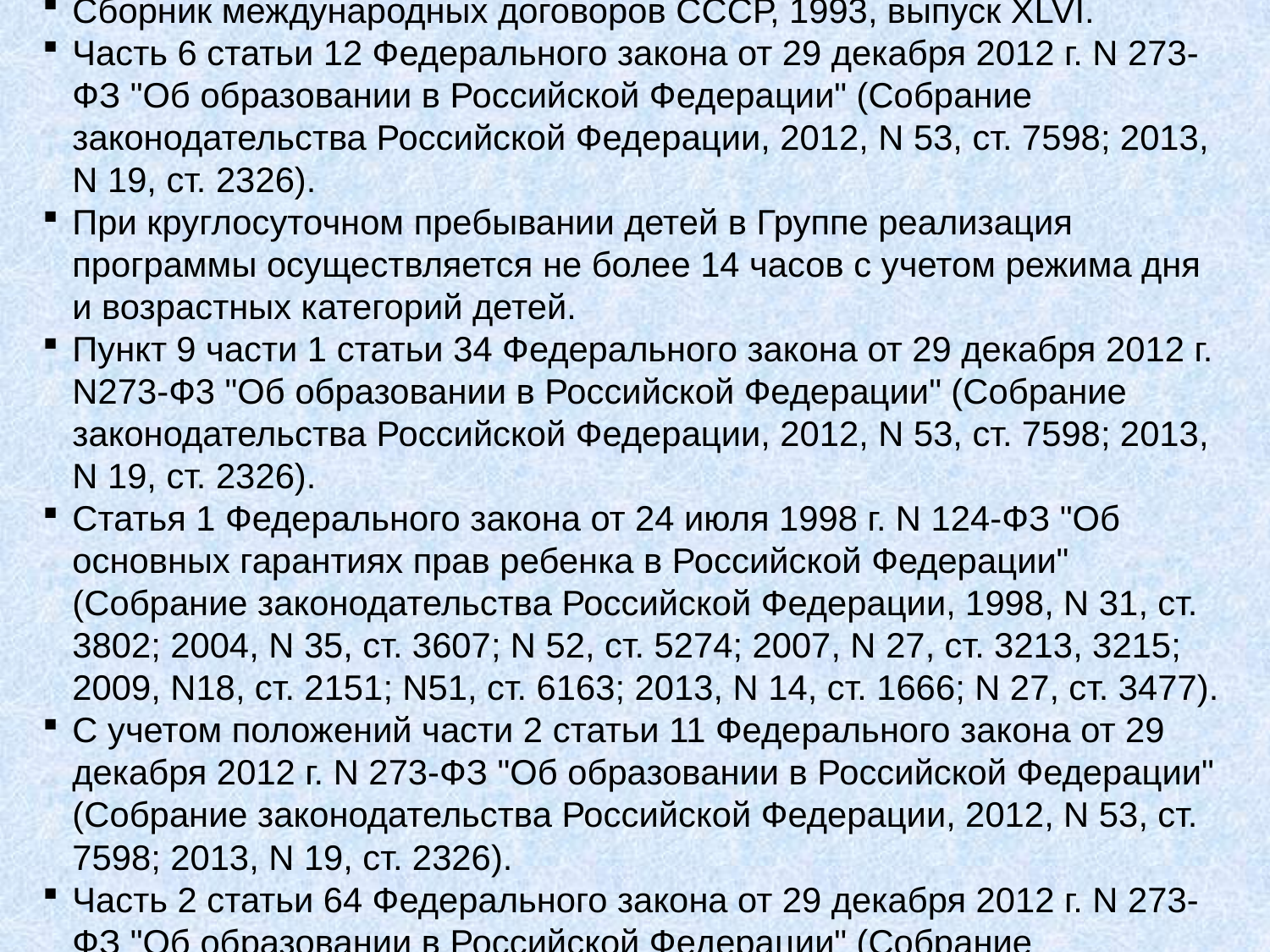

Российская газета, 25 декабря 1993 г.; Собрание законодательства Российской Федерации, 2009, N 1, ст. 1, ст. 2.
Сборник международных договоров СССР, 1993, выпуск XLVI.
Часть 6 статьи 12 Федерального закона от 29 декабря 2012 г. N 273-ФЗ "Об образовании в Российской Федерации" (Собрание законодательства Российской Федерации, 2012, N 53, ст. 7598; 2013, N 19, ст. 2326).
При круглосуточном пребывании детей в Группе реализация программы осуществляется не более 14 часов с учетом режима дня и возрастных категорий детей.
Пункт 9 части 1 статьи 34 Федерального закона от 29 декабря 2012 г. N273-Ф3 "Об образовании в Российской Федерации" (Собрание законодательства Российской Федерации, 2012, N 53, ст. 7598; 2013, N 19, ст. 2326).
Статья 1 Федерального закона от 24 июля 1998 г. N 124-ФЗ "Об основных гарантиях прав ребенка в Российской Федерации" (Собрание законодательства Российской Федерации, 1998, N 31, ст. 3802; 2004, N 35, ст. 3607; N 52, ст. 5274; 2007, N 27, ст. 3213, 3215; 2009, N18, ст. 2151; N51, ст. 6163; 2013, N 14, ст. 1666; N 27, ст. 3477).
С учетом положений части 2 статьи 11 Федерального закона от 29 декабря 2012 г. N 273-ФЗ "Об образовании в Российской Федерации" (Собрание законодательства Российской Федерации, 2012, N 53, ст. 7598; 2013, N 19, ст. 2326).
Часть 2 статьи 64 Федерального закона от 29 декабря 2012 г. N 273-ФЗ "Об образовании в Российской Федерации" (Собрание законодательства Российской Федерации, 2012, N 53, ст. 7598; 2013, N 19, ст. 2326).